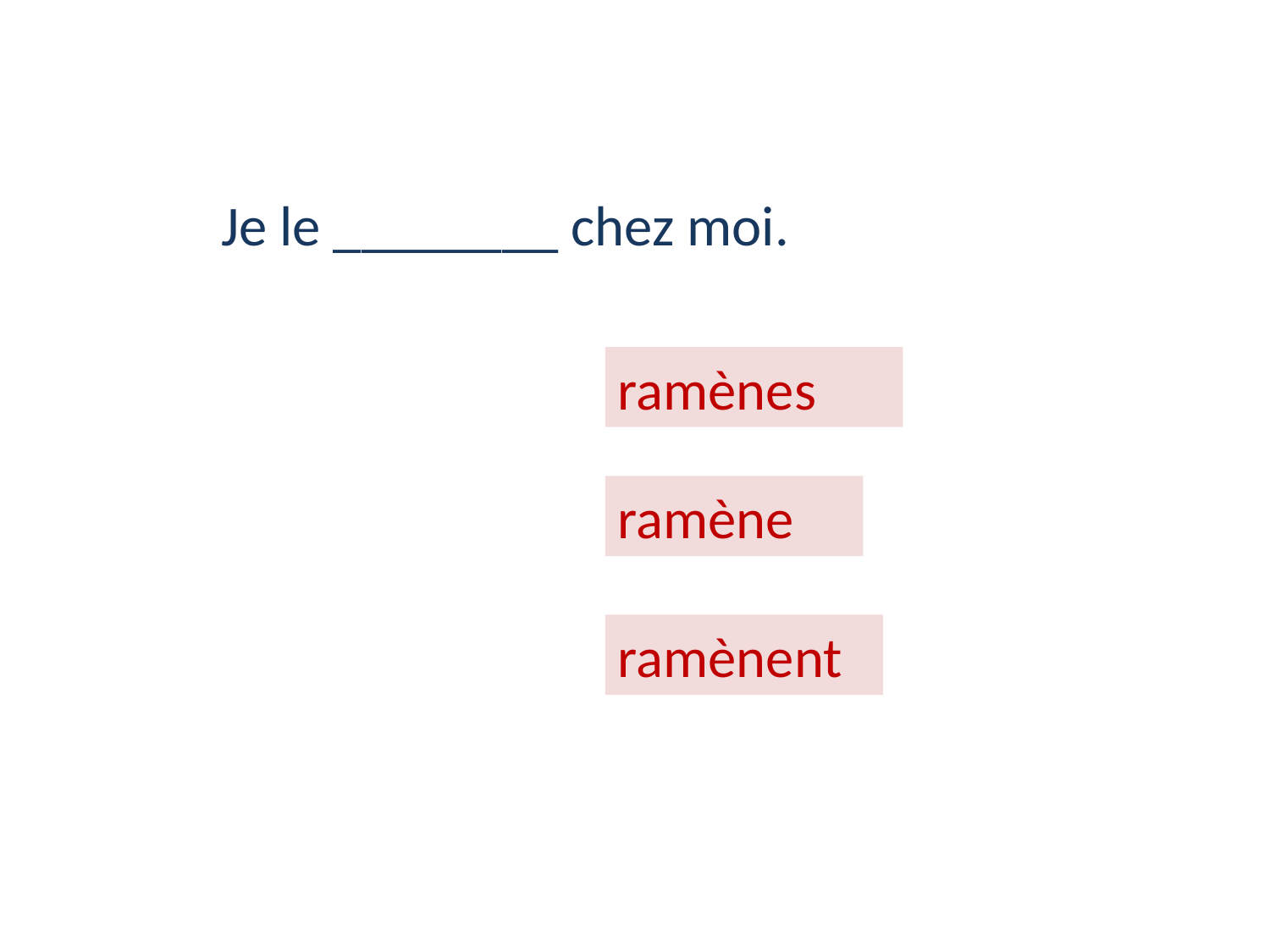

Je le ________ chez moi.
ramènes
ramène
ramènent